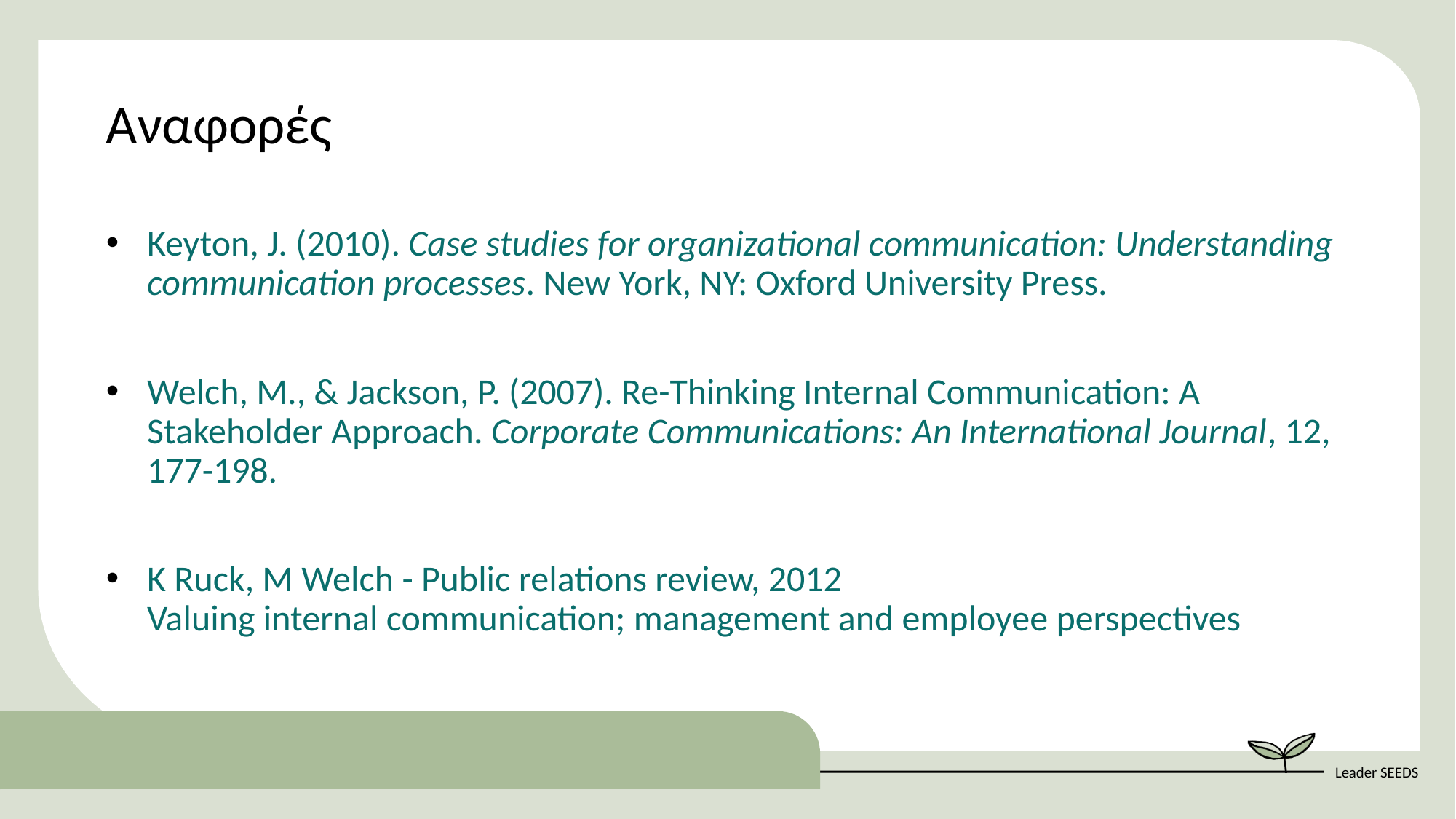

Αναφορές

Keyton, J. (2010). Case studies for organizational communication: Understanding communication processes. New York, NY: Oxford University Press.

Welch, M., & Jackson, P. (2007). Re-Thinking Internal Communication: A Stakeholder Approach. Corporate Communications: An International Journal, 12, 177-198.

K Ruck, M Welch - Public relations review, 2012 Valuing internal communication; management and employee perspectives